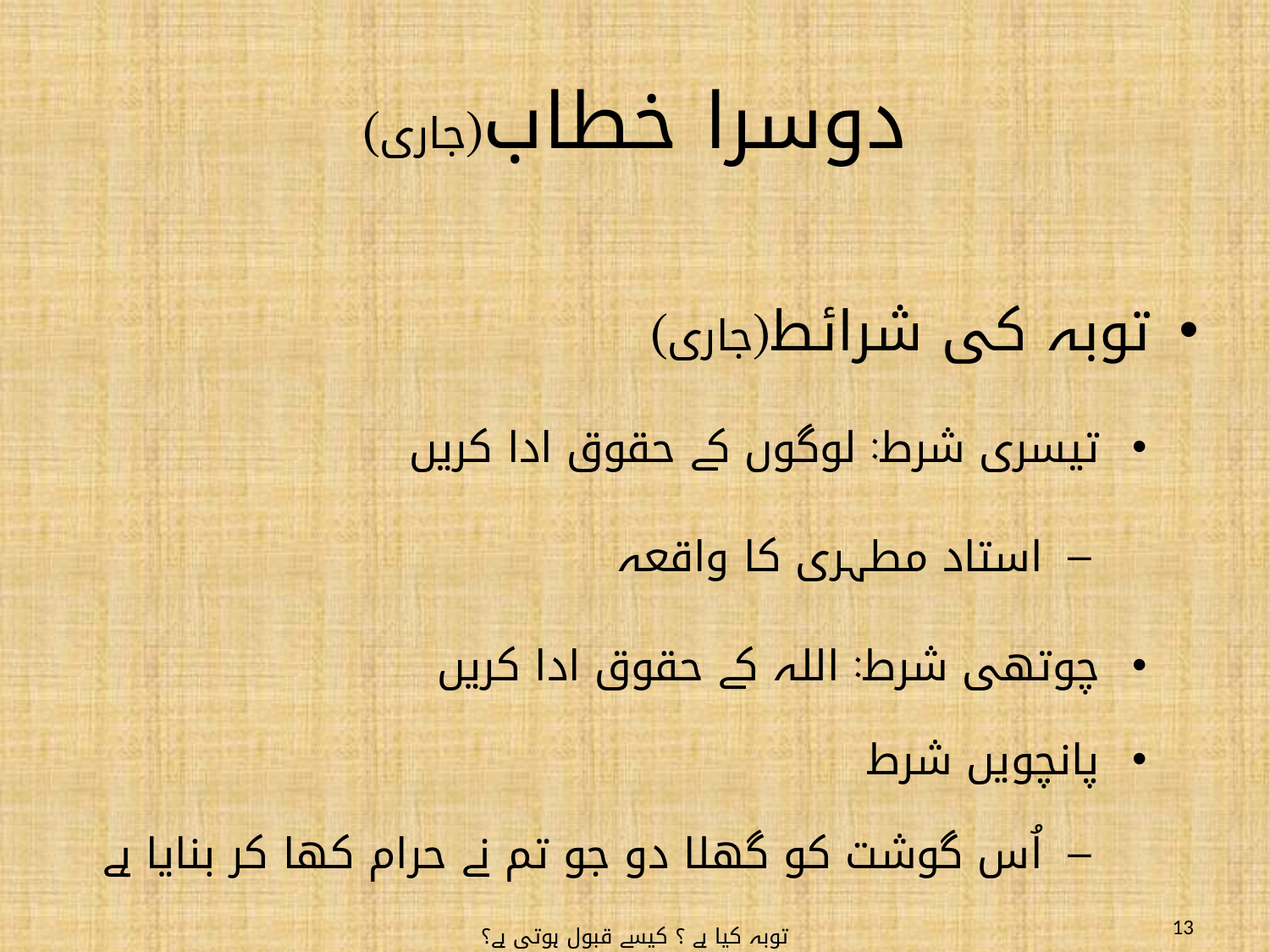

# دوسرا خطاب(جاری)
توبہ کی شرائط(جاری)
تیسری شرط: لوگوں کے حقوق ادا کریں
استاد مطہری کا واقعہ
چوتھی شرط: اللہ کے حقوق ادا کریں
پانچویں شرط
اُس گوشت کو گھلا دو جو تم نے حرام کھا کر بنایا ہے

13
توبہ کیا ہے ؟ کیسے قبول ہوتی ہے؟